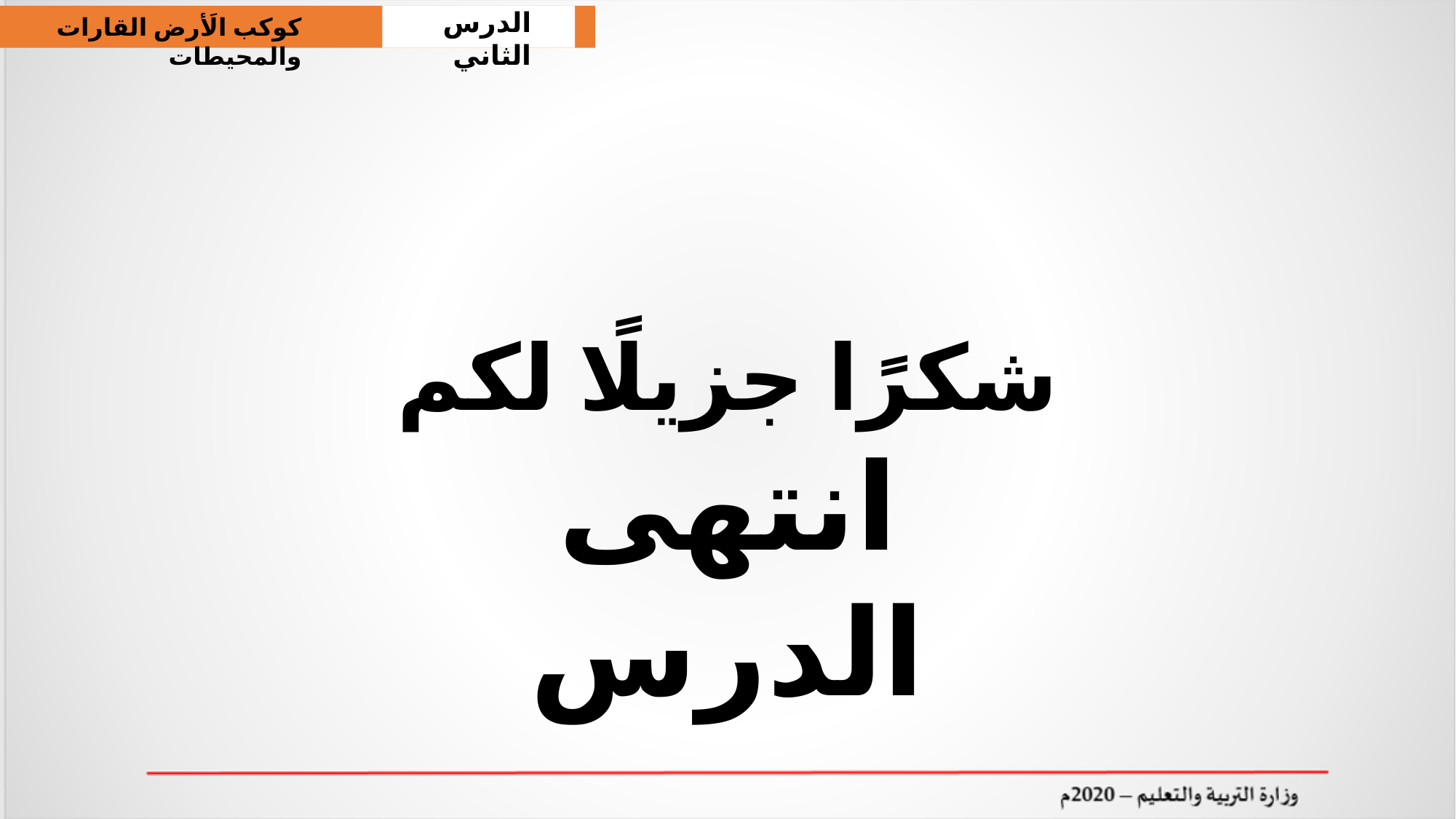

الدرس الثاني

كوكب الَأرض القارات والمحيطات
شكرًا جزيلًا لكم
انتهى الدرس